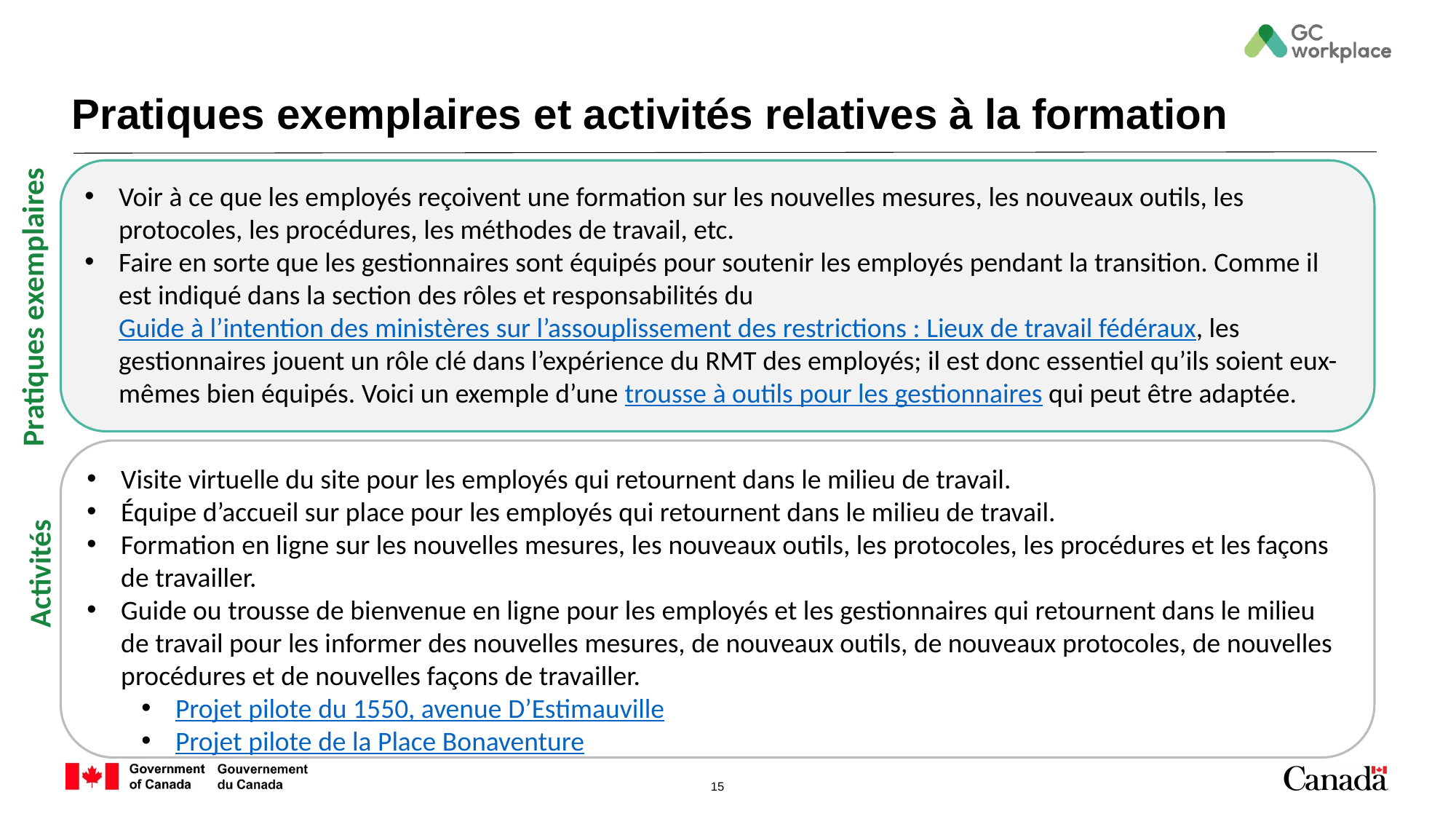

# Pratiques exemplaires et activités relatives à la formation
Voir à ce que les employés reçoivent une formation sur les nouvelles mesures, les nouveaux outils, les protocoles, les procédures, les méthodes de travail, etc.
Faire en sorte que les gestionnaires sont équipés pour soutenir les employés pendant la transition. Comme il est indiqué dans la section des rôles et responsabilités du Guide à l’intention des ministères sur l’assouplissement des restrictions : Lieux de travail fédéraux, les gestionnaires jouent un rôle clé dans l’expérience du RMT des employés; il est donc essentiel qu’ils soient eux-mêmes bien équipés. Voici un exemple d’une trousse à outils pour les gestionnaires qui peut être adaptée.

Pratiques exemplaires
Visite virtuelle du site pour les employés qui retournent dans le milieu de travail.
Équipe d’accueil sur place pour les employés qui retournent dans le milieu de travail.
Formation en ligne sur les nouvelles mesures, les nouveaux outils, les protocoles, les procédures et les façons de travailler.
Guide ou trousse de bienvenue en ligne pour les employés et les gestionnaires qui retournent dans le milieu de travail pour les informer des nouvelles mesures, de nouveaux outils, de nouveaux protocoles, de nouvelles procédures et de nouvelles façons de travailler.
Projet pilote du 1550, avenue D’Estimauville
Projet pilote de la Place Bonaventure
Activités